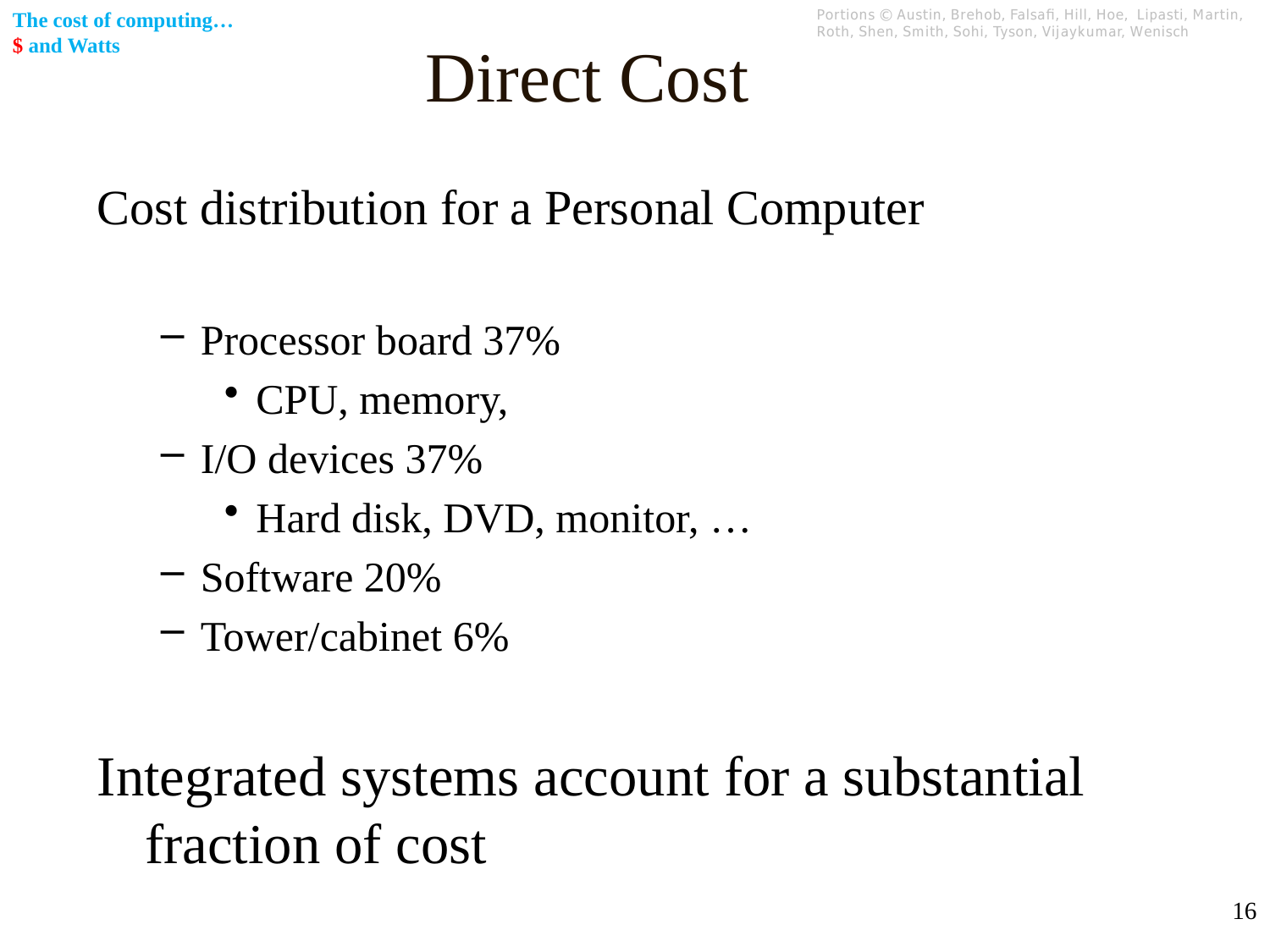

The cost of computing…
$ and Watts
Direct Cost
Cost distribution for a Personal Computer

Processor board 37%
CPU, memory,
I/O devices 37%
Hard disk, DVD, monitor, …
Software 20%
Tower/cabinet 6%

Integrated systems account for a substantial fraction of cost
16